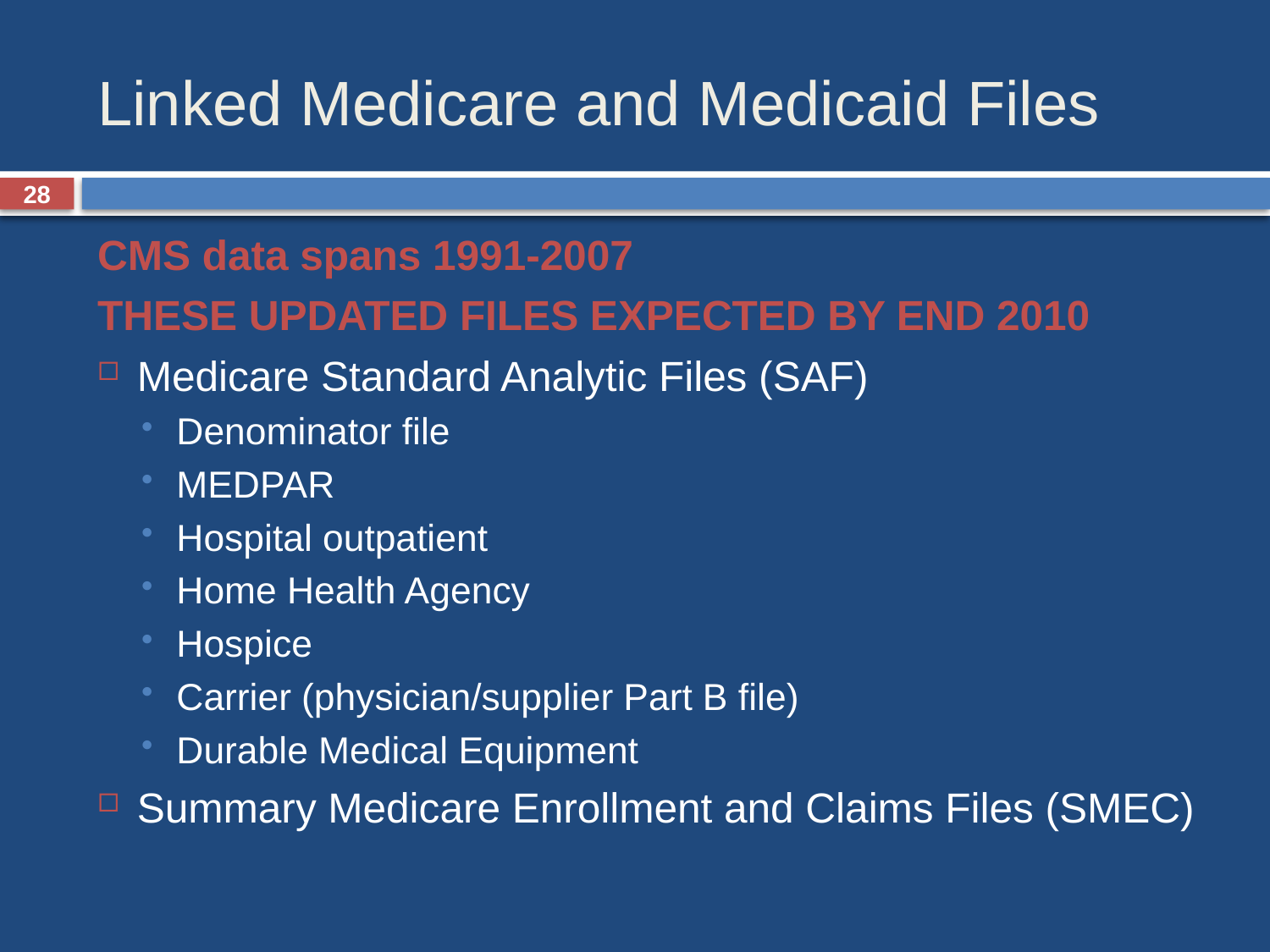

# Linked Medicare and Medicaid Files
28
CMS data spans 1991-2007
THESE UPDATED FILES EXPECTED BY END 2010
Medicare Standard Analytic Files (SAF)
Denominator file
MEDPAR
Hospital outpatient
Home Health Agency
Hospice
Carrier (physician/supplier Part B file)
Durable Medical Equipment
Summary Medicare Enrollment and Claims Files (SMEC)